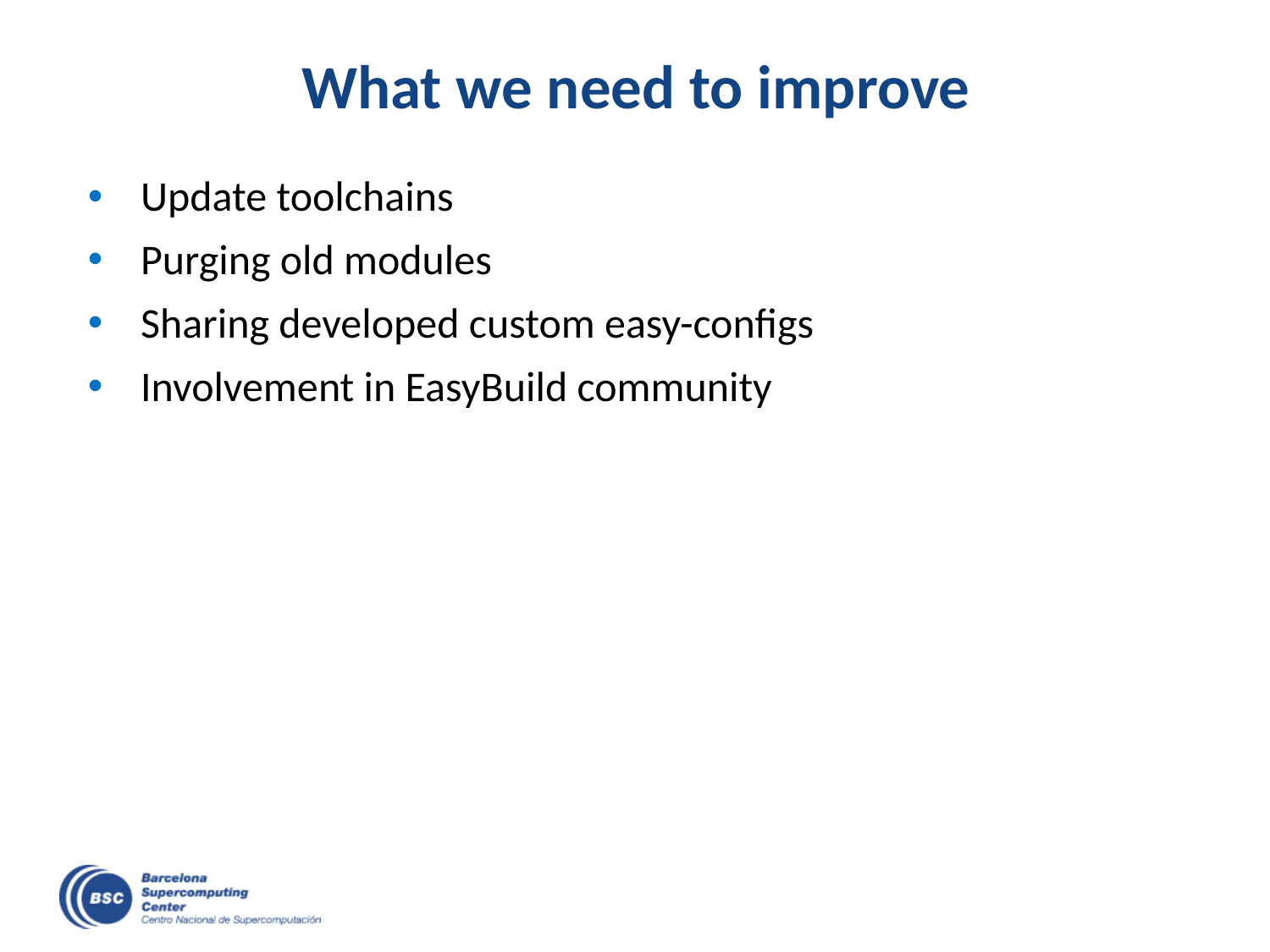

# What we need to improve
Update toolchains
Purging old modules
Sharing developed custom easy-configs
Involvement in EasyBuild community